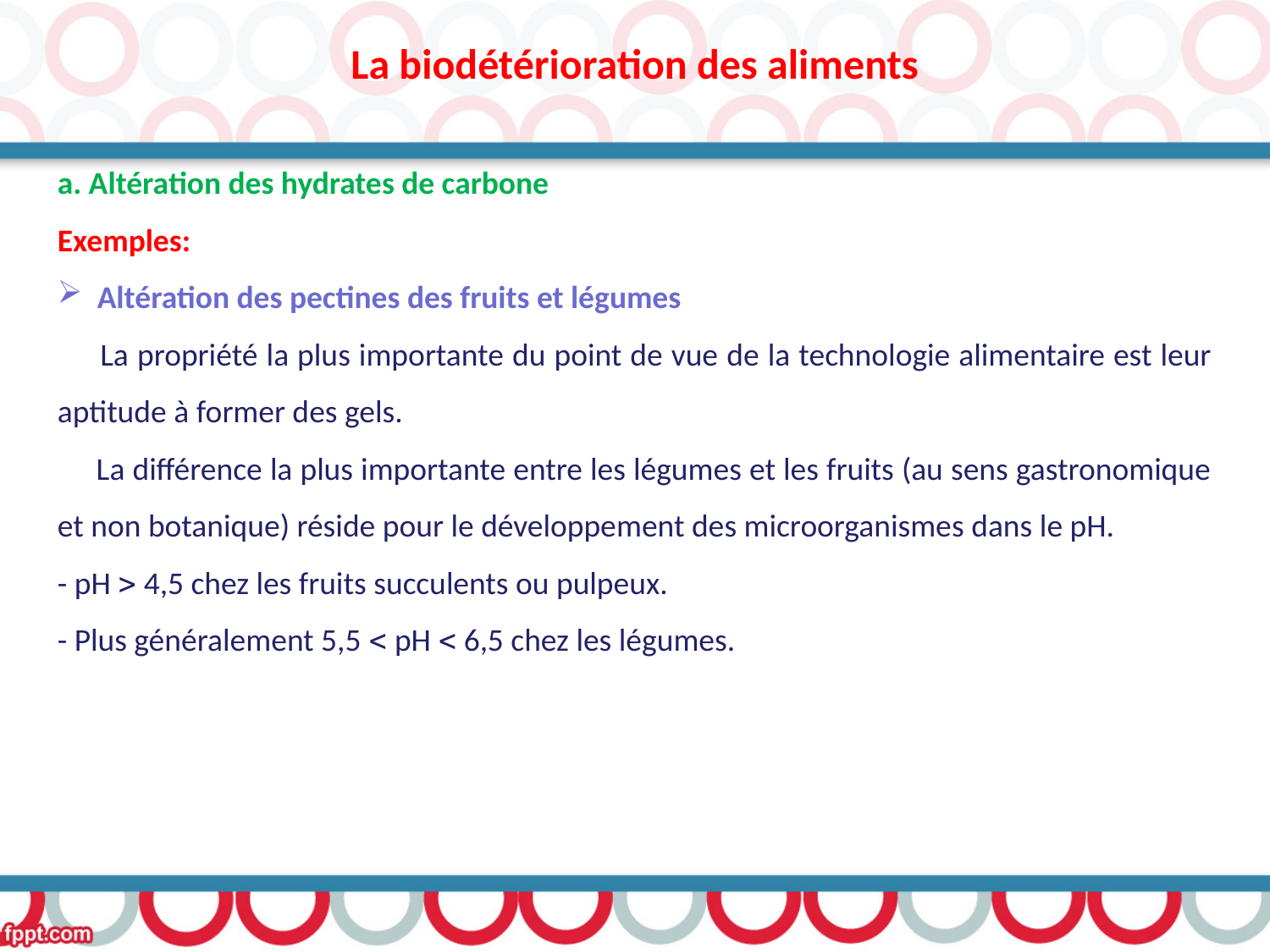

La biodétérioration des aliments

a. Altération des hydrates de carbone
Exemples:
Altération des pectines des fruits et légumes
     La propriété la plus importante du point de vue de la technologie alimentaire est leur aptitude à former des gels.
     La différence la plus importante entre les légumes et les fruits (au sens gastronomique et non botanique) réside pour le développement des microorganismes dans le pH.
- pH > 4,5 chez les fruits succulents ou pulpeux.
- Plus généralement 5,5 < pH < 6,5 chez les légumes.